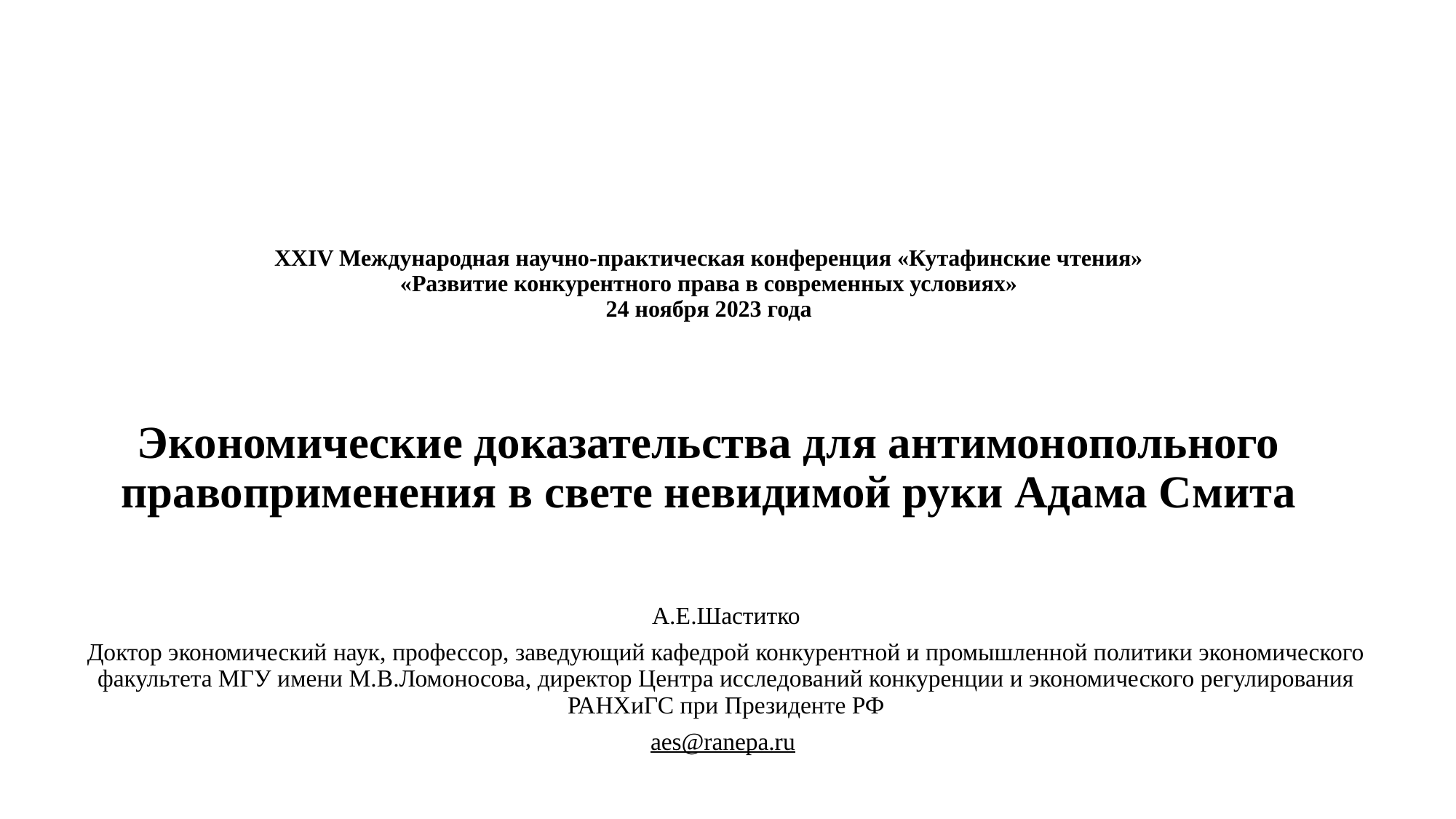

# XXIV Международная научно-практическая конференция «Кутафинские чтения» «Развитие конкурентного права в современных условиях» 24 ноября 2023 года Экономические доказательства для антимонопольного правоприменения в свете невидимой руки Адама Смита
А.Е.Шаститко
Доктор экономический наук, профессор, заведующий кафедрой конкурентной и промышленной политики экономического факультета МГУ имени М.В.Ломоносова, директор Центра исследований конкуренции и экономического регулирования РАНХиГС при Президенте РФ
aes@ranepa.ru